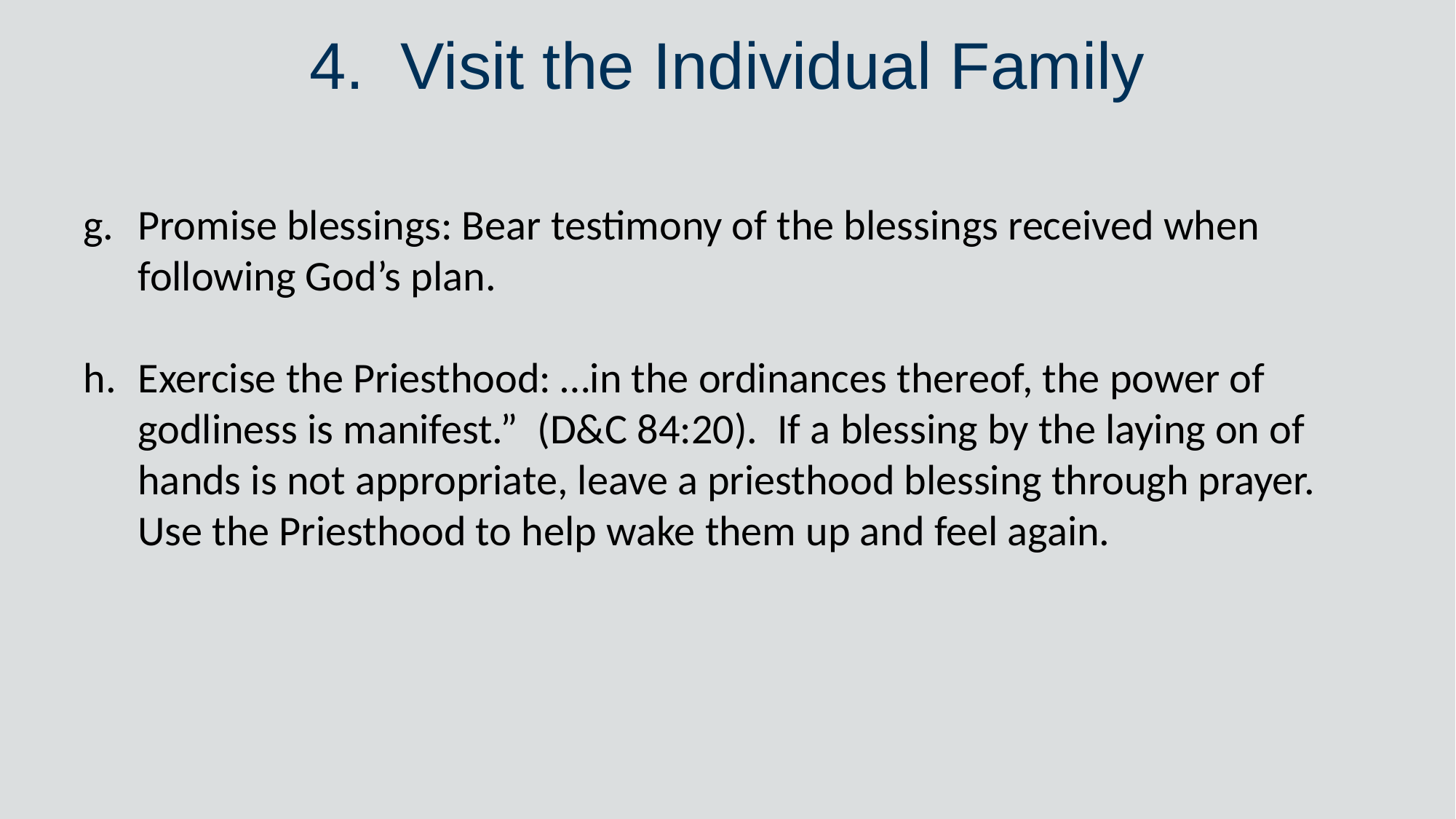

# 4.  Visit the Individual Family
Promise blessings: Bear testimony of the blessings received when following God’s plan.

Exercise the Priesthood: …in the ordinances thereof, the power of godliness is manifest.”  (D&C 84:20).  If a blessing by the laying on of hands is not appropriate, leave a priesthood blessing through prayer.  Use the Priesthood to help wake them up and feel again.